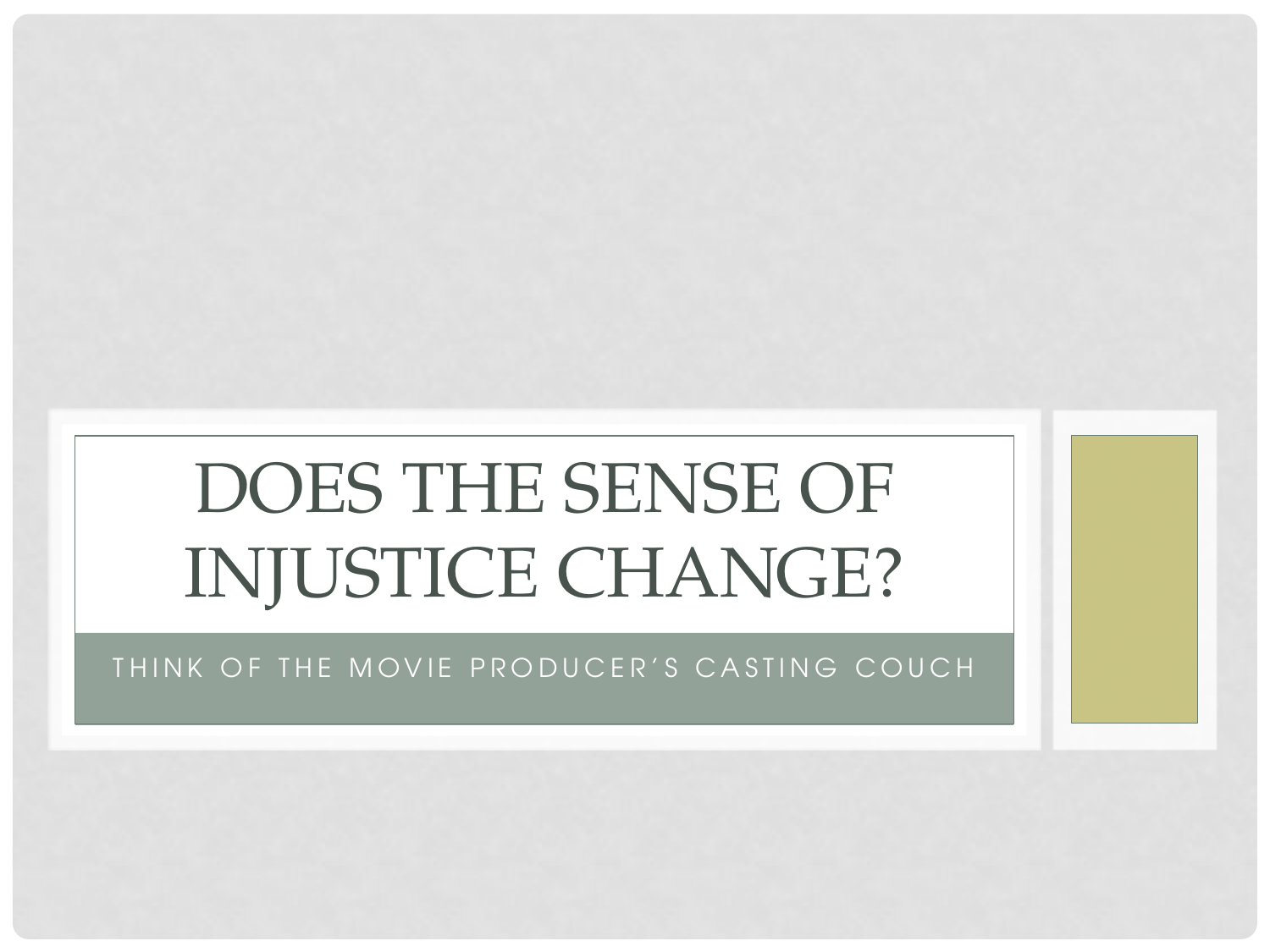

# Does the Sense of Injustice change?
Think of the Movie Producer’s Casting Couch